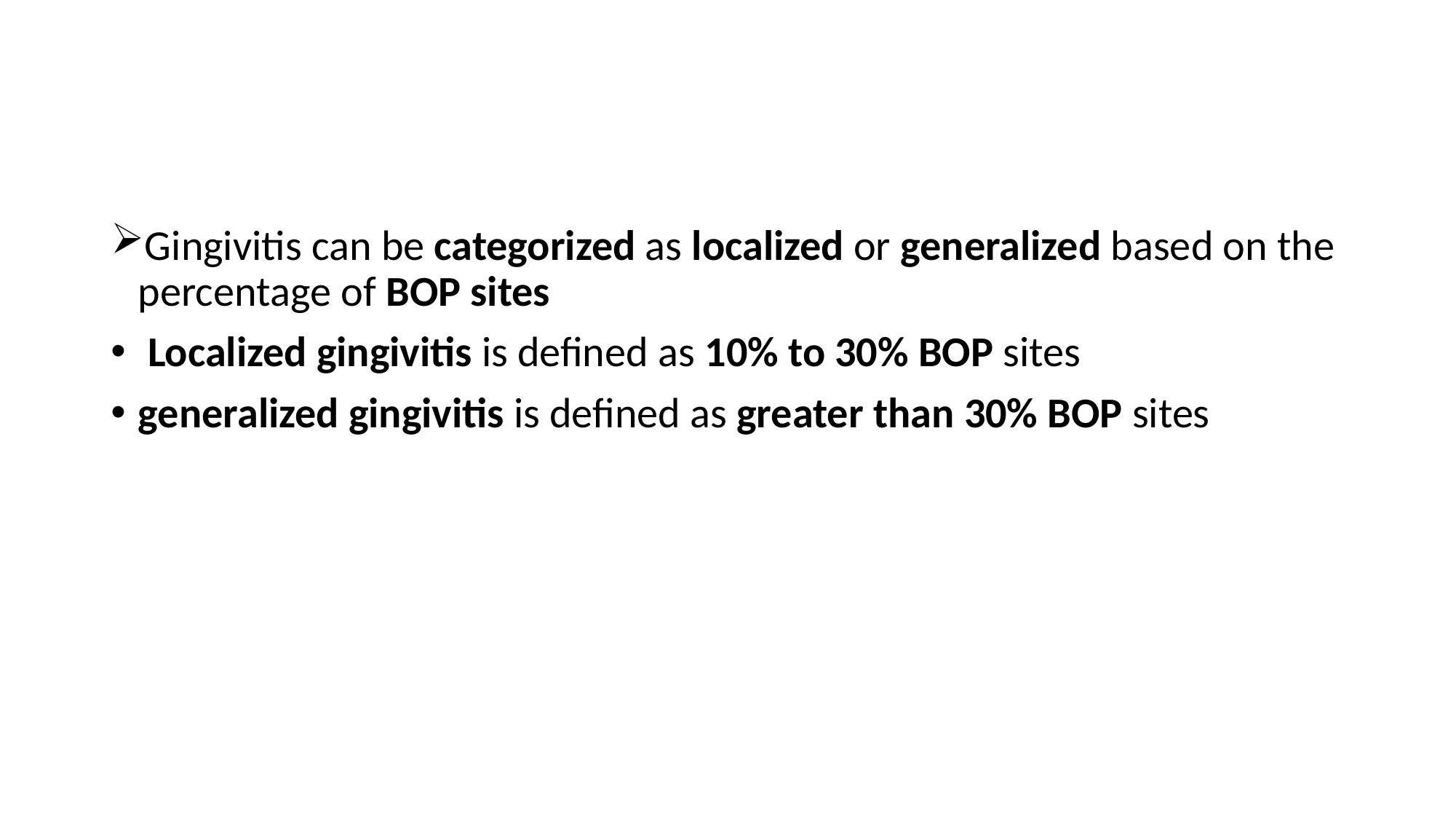

#
Gingivitis can be categorized as localized or generalized based on the percentage of BOP sites
 Localized gingivitis is defined as 10% to 30% BOP sites
generalized gingivitis is defined as greater than 30% BOP sites